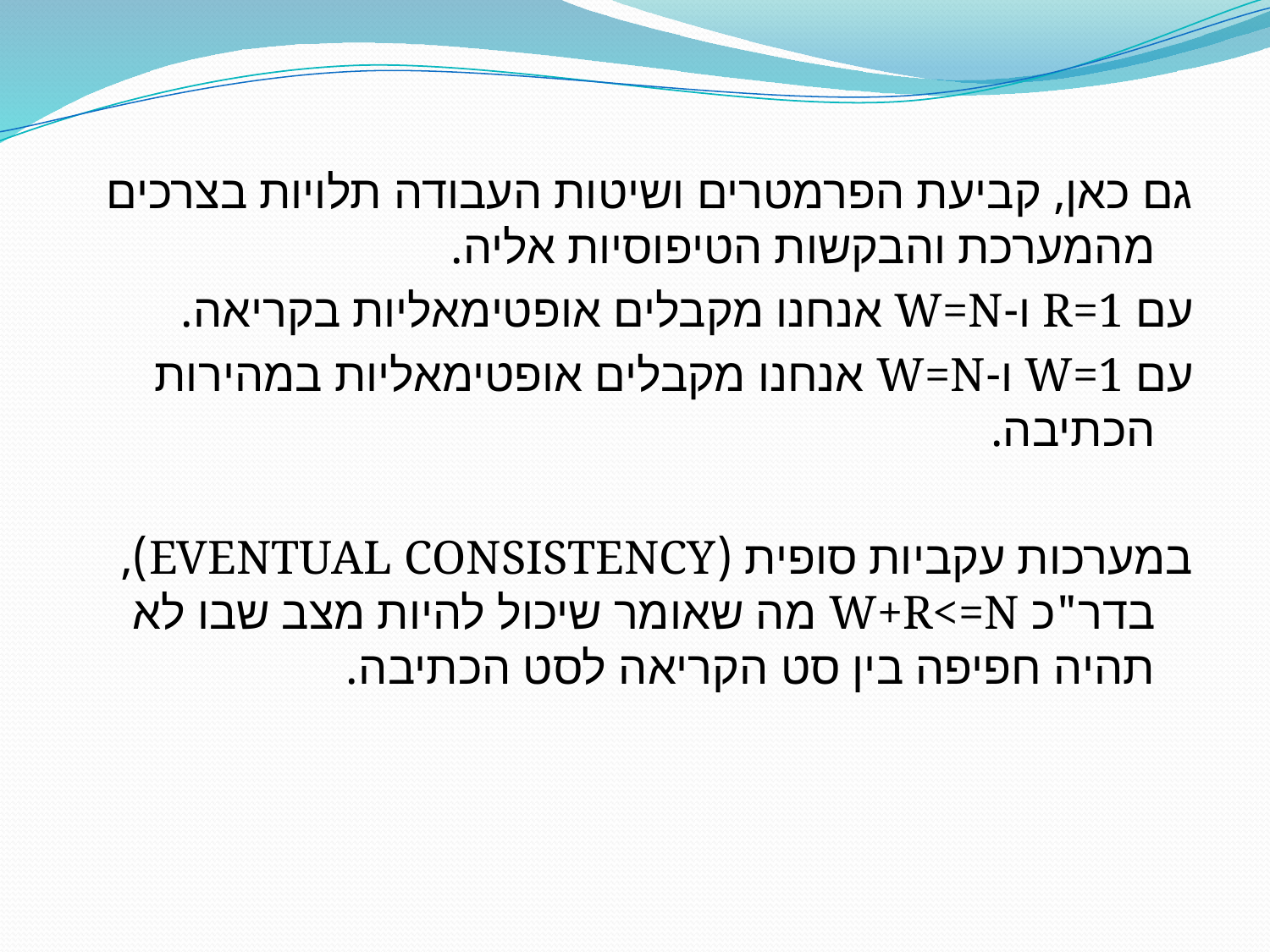

גם כאן, קביעת הפרמטרים ושיטות העבודה תלויות בצרכים מהמערכת והבקשות הטיפוסיות אליה.
עם R=1 ו-W=N אנחנו מקבלים אופטימאליות בקריאה.
עם W=1 ו-W=N אנחנו מקבלים אופטימאליות במהירות הכתיבה.

במערכות עקביות סופית (EVENTUAL CONSISTENCY), בדר"כ W+R<=N מה שאומר שיכול להיות מצב שבו לא תהיה חפיפה בין סט הקריאה לסט הכתיבה.